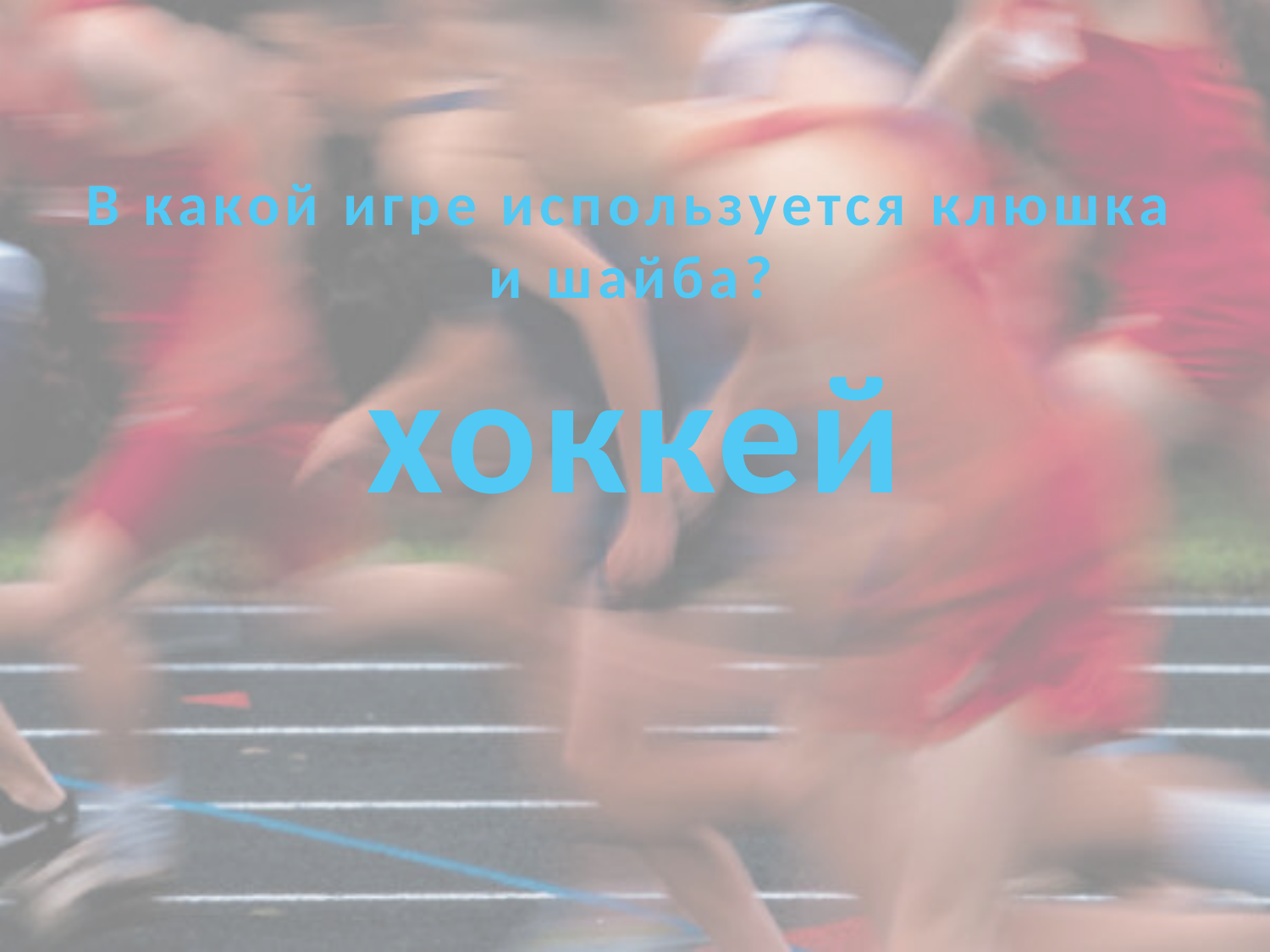

# В какой игре используется клюшка и шайба?
хоккей